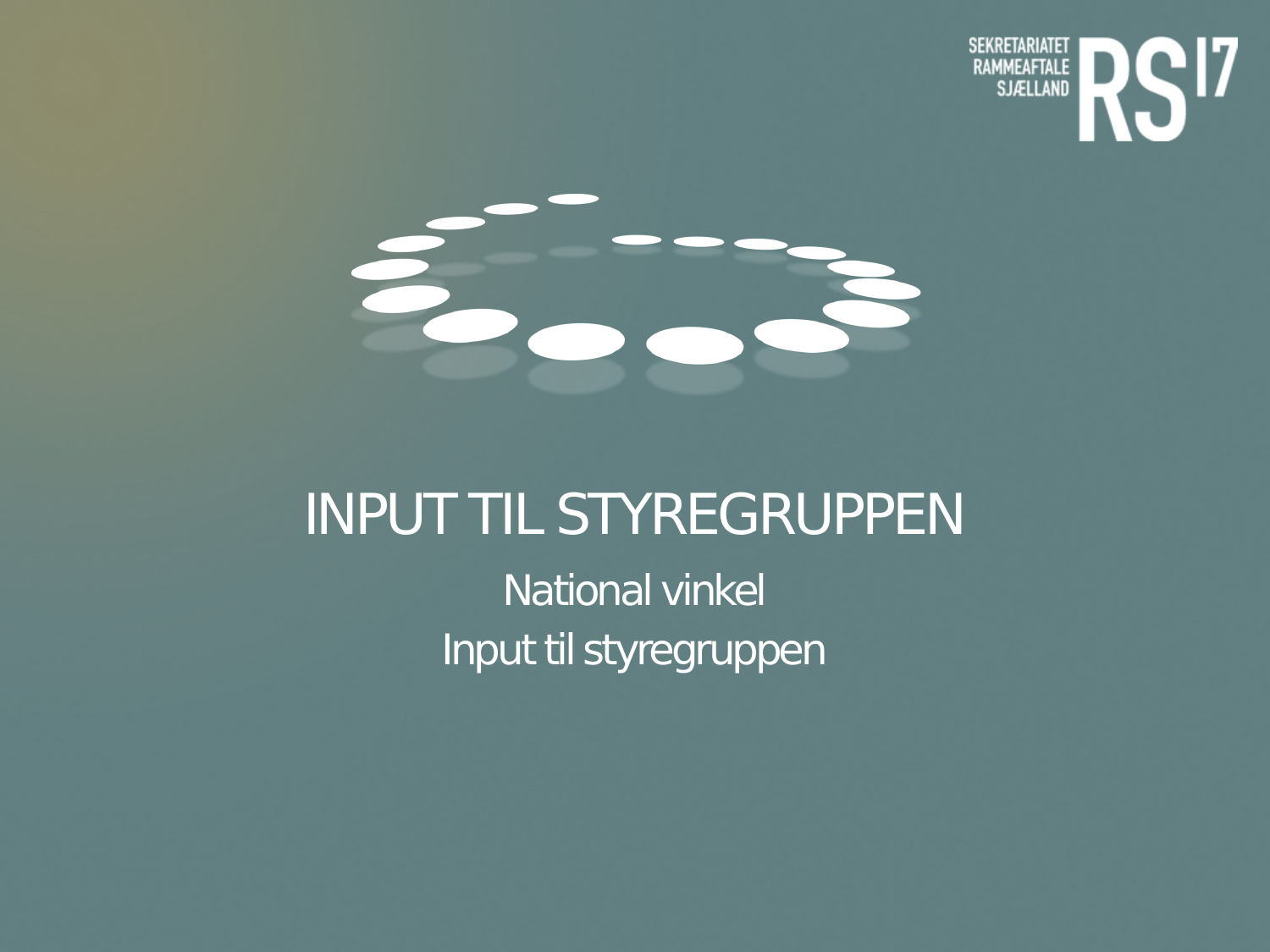

# Input til styregruppen
National vinkel
Input til styregruppen